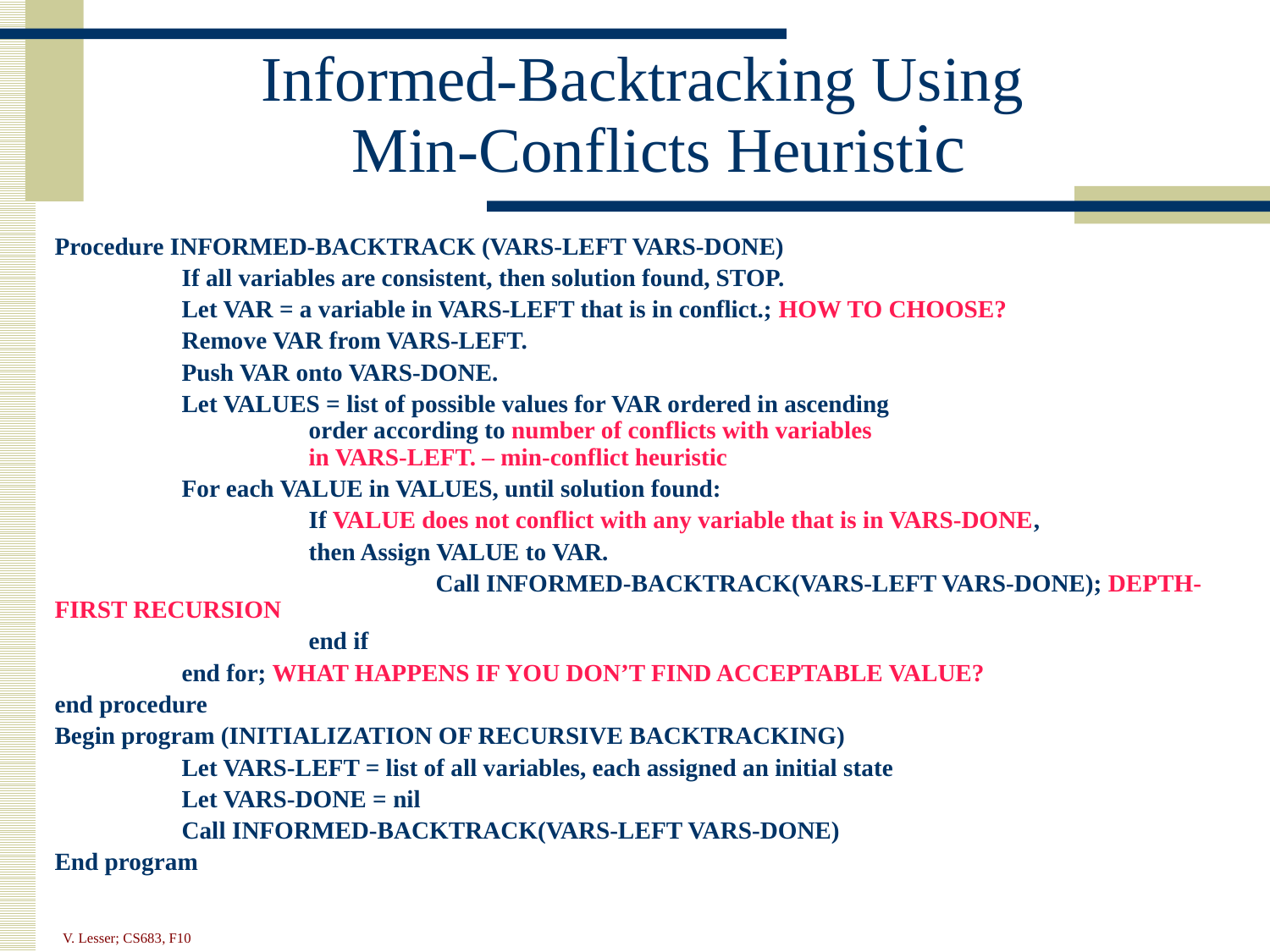

# Informed-Backtracking Using Min-Conflicts Heuristic
Procedure INFORMED-BACKTRACK (VARS-LEFT VARS-DONE)
	If all variables are consistent, then solution found, STOP.
	Let VAR = a variable in VARS-LEFT that is in conflict.; HOW TO CHOOSE?
	Remove VAR from VARS-LEFT.
	Push VAR onto VARS-DONE.
	Let VALUES = list of possible values for VAR ordered in ascending 					order according to number of conflicts with variables 					in VARS-LEFT. – min-conflict heuristic
	For each VALUE in VALUES, until solution found:
		If VALUE does not conflict with any variable that is in VARS-DONE,
		then Assign VALUE to VAR.
			Call INFORMED-BACKTRACK(VARS-LEFT VARS-DONE); DEPTH-FIRST RECURSION
		end if
	end for; WHAT HAPPENS IF YOU DON’T FIND ACCEPTABLE VALUE?
end procedure
Begin program (INITIALIZATION OF RECURSIVE BACKTRACKING)
	Let VARS-LEFT = list of all variables, each assigned an initial state
	Let VARS-DONE = nil
	Call INFORMED-BACKTRACK(VARS-LEFT VARS-DONE)
End program

V. Lesser; CS683, F10